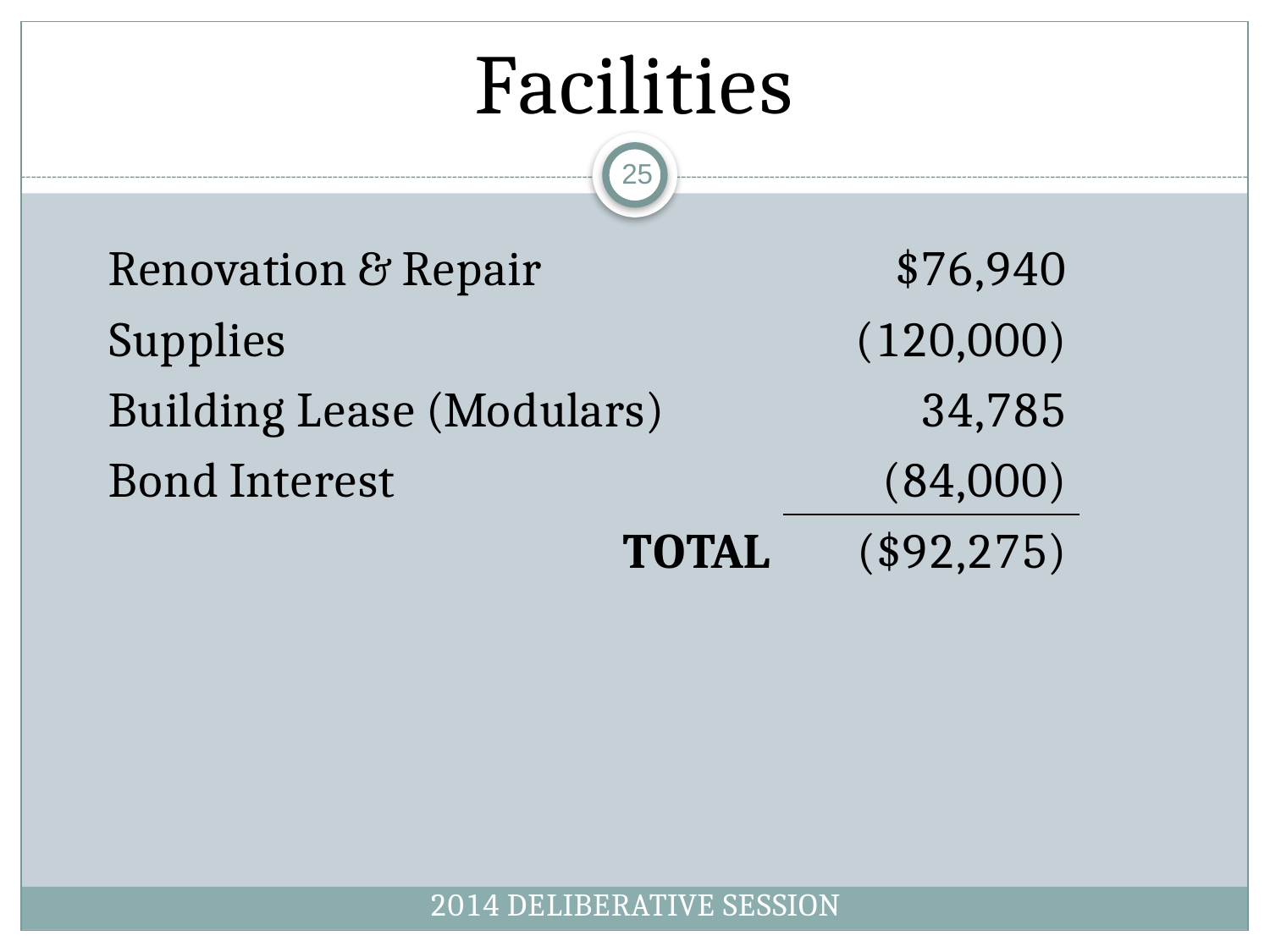

# Facilities
25
| Renovation & Repair | $76,940 |
| --- | --- |
| Supplies | (120,000) |
| Building Lease (Modulars) | 34,785 |
| Bond Interest | (84,000) |
| TOTAL | ($92,275) |
2014 DELIBERATIVE SESSION